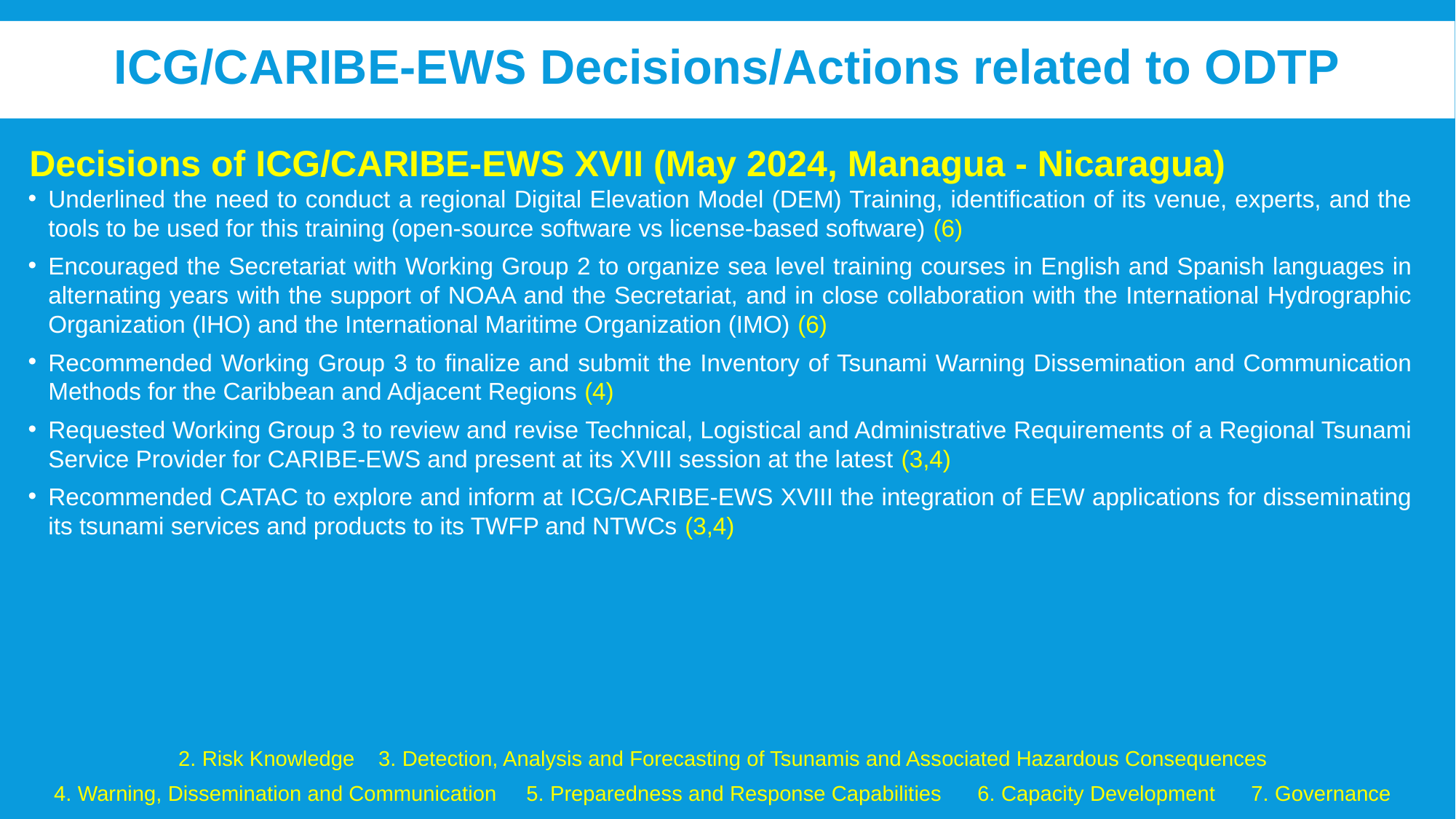

# ICG/CARIBE-EWS Decisions/Actions related to ODTP

Decisions of ICG/CARIBE-EWS XVII (May 2024, Managua - Nicaragua)
Underlined the need to conduct a regional Digital Elevation Model (DEM) Training, identification of its venue, experts, and the tools to be used for this training (open-source software vs license-based software) (6)
Encouraged the Secretariat with Working Group 2 to organize sea level training courses in English and Spanish languages in alternating years with the support of NOAA and the Secretariat, and in close collaboration with the International Hydrographic Organization (IHO) and the International Maritime Organization (IMO) (6)
Recommended Working Group 3 to finalize and submit the Inventory of Tsunami Warning Dissemination and Communication Methods for the Caribbean and Adjacent Regions (4)
Requested Working Group 3 to review and revise Technical, Logistical and Administrative Requirements of a Regional Tsunami Service Provider for CARIBE-EWS and present at its XVIII session at the latest (3,4)
Recommended CATAC to explore and inform at ICG/CARIBE-EWS XVIII the integration of EEW applications for disseminating its tsunami services and products to its TWFP and NTWCs (3,4)

2. Risk Knowledge    3. Detection, Analysis and Forecasting of Tsunamis and Associated Hazardous Consequences
4. Warning, Dissemination and Communication     5. Preparedness and Response Capabilities      6. Capacity Development      7. Governance